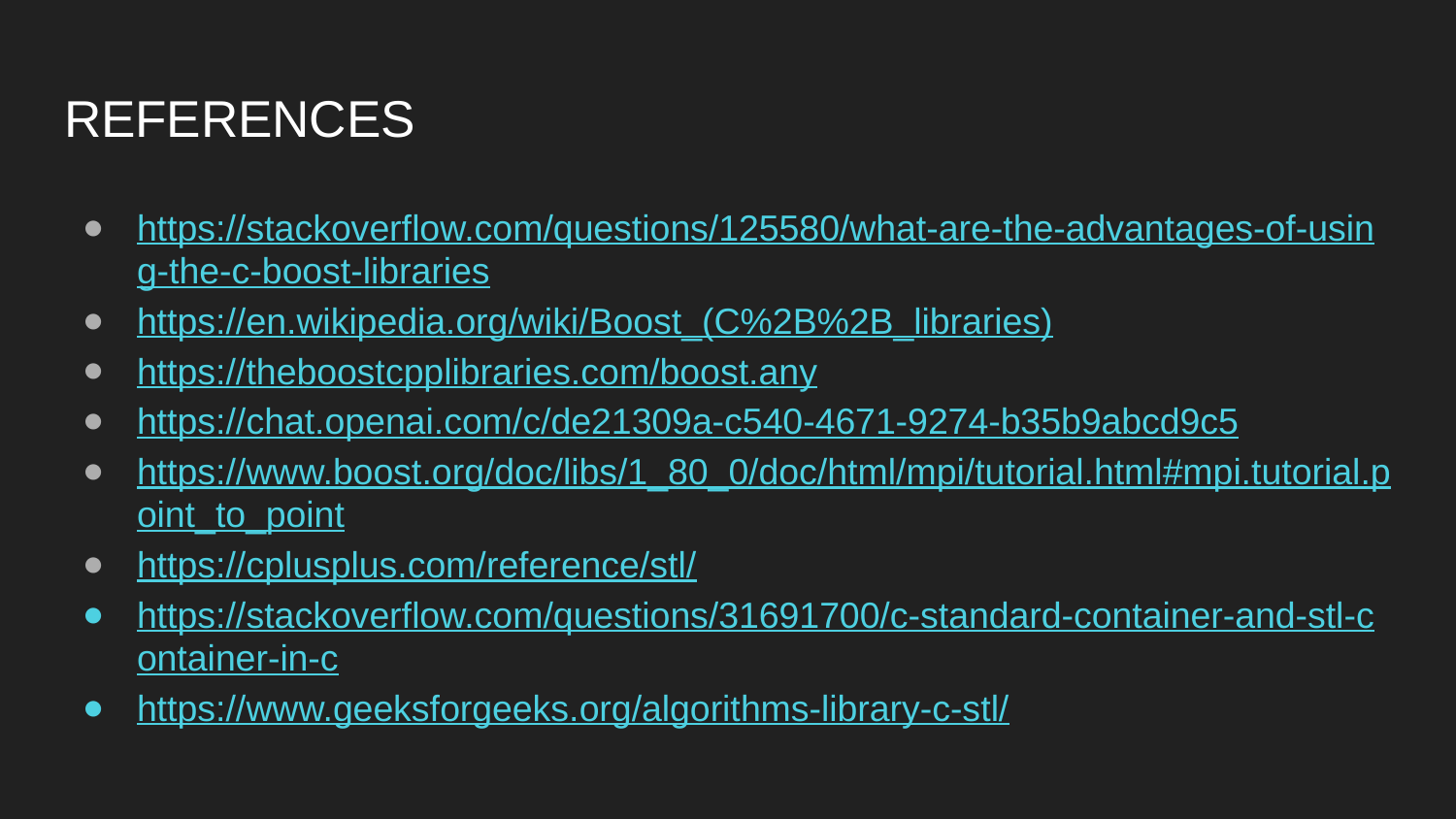

# REFERENCES
https://stackoverflow.com/questions/125580/what-are-the-advantages-of-using-the-c-boost-libraries
https://en.wikipedia.org/wiki/Boost_(C%2B%2B_libraries)
https://theboostcpplibraries.com/boost.any
https://chat.openai.com/c/de21309a-c540-4671-9274-b35b9abcd9c5
https://www.boost.org/doc/libs/1_80_0/doc/html/mpi/tutorial.html#mpi.tutorial.point_to_point
https://cplusplus.com/reference/stl/
https://stackoverflow.com/questions/31691700/c-standard-container-and-stl-container-in-c
https://www.geeksforgeeks.org/algorithms-library-c-stl/